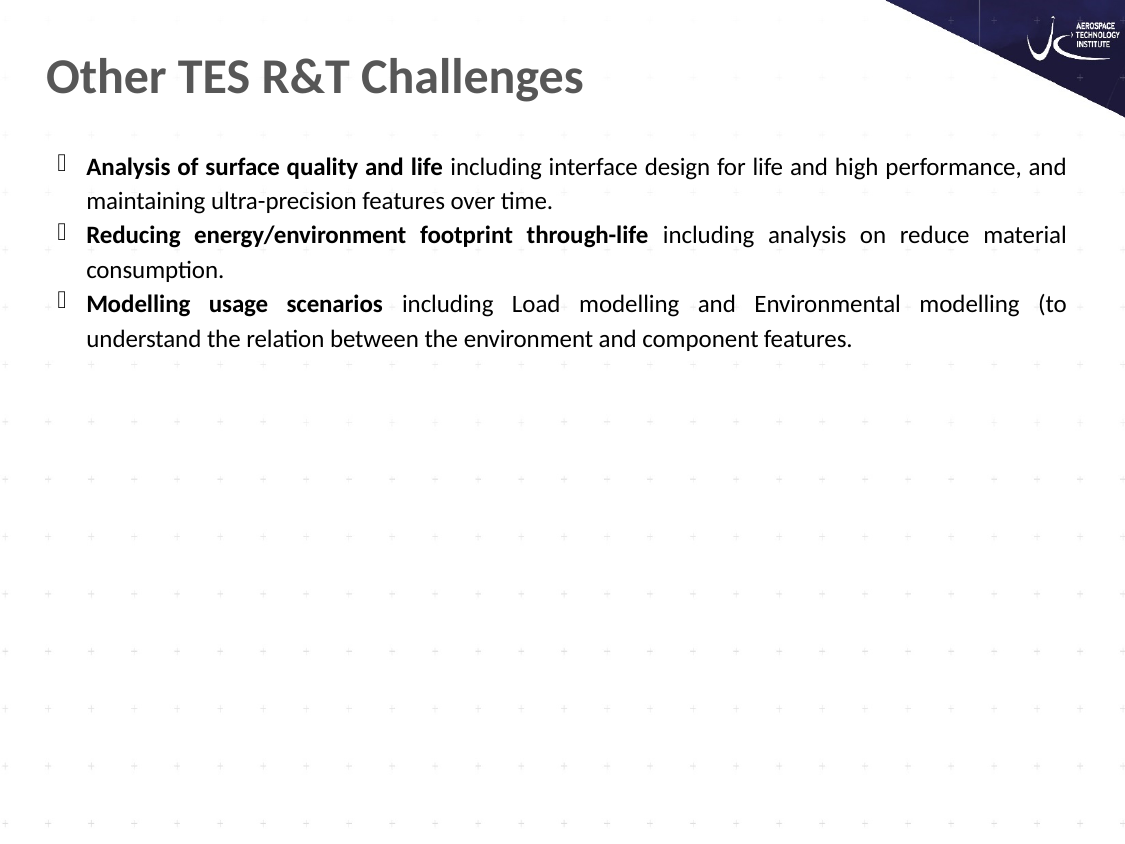

# Other TES R&T Challenges
Analysis of surface quality and life including interface design for life and high performance, and maintaining ultra-precision features over time.
Reducing energy/environment footprint through-life including analysis on reduce material consumption.
Modelling usage scenarios including Load modelling and Environmental modelling (to understand the relation between the environment and component features.